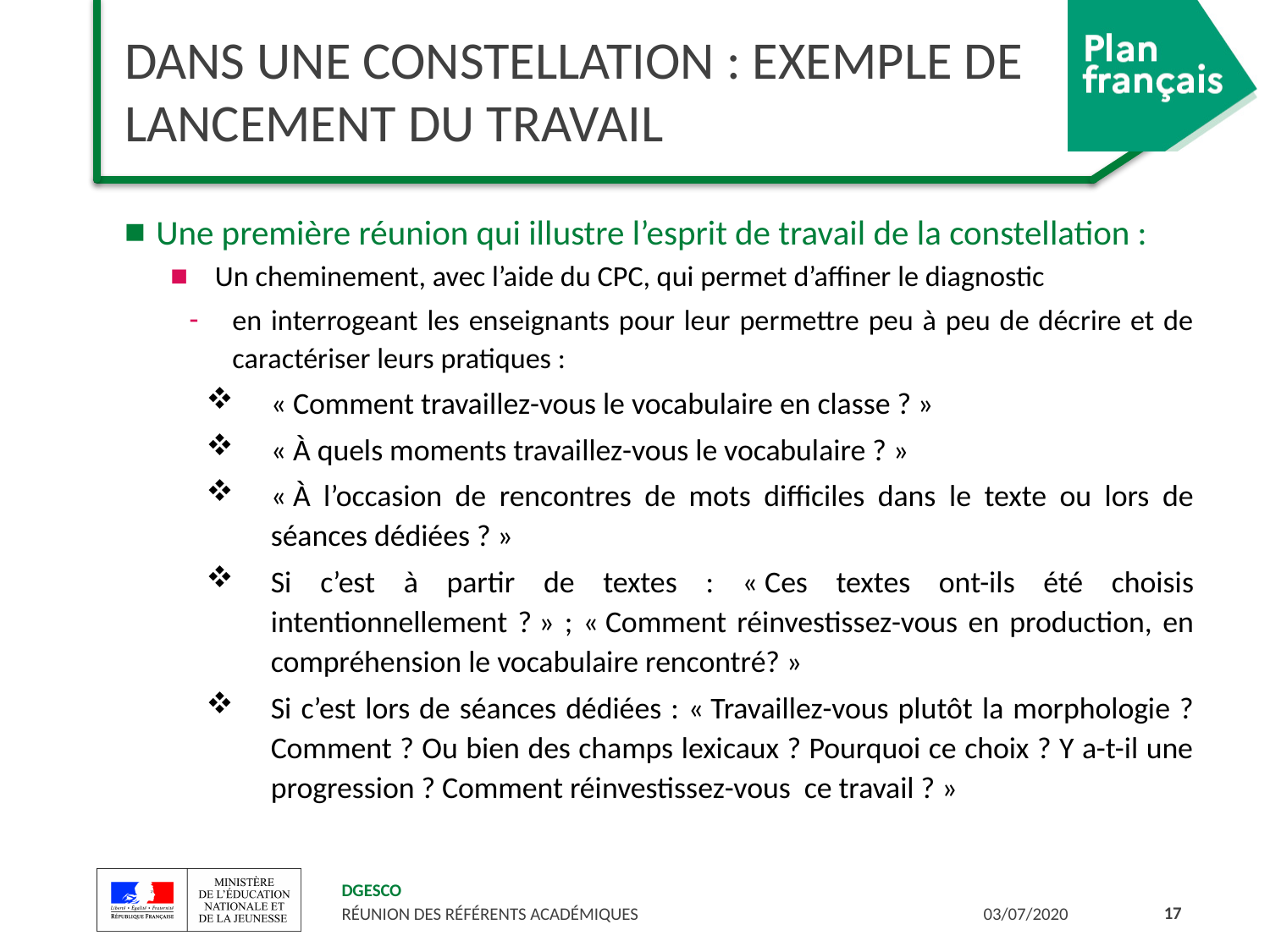

# Dans une constellation : exemple de lancement du travail
 Une première réunion qui illustre l’esprit de travail de la constellation :
 Un cheminement, avec l’aide du CPC, qui permet d’affiner le diagnostic
en interrogeant les enseignants pour leur permettre peu à peu de décrire et de caractériser leurs pratiques :
« Comment travaillez-vous le vocabulaire en classe ? »
« À quels moments travaillez-vous le vocabulaire ? »
« À l’occasion de rencontres de mots difficiles dans le texte ou lors de séances dédiées ? »
Si c’est à partir de textes : « Ces textes ont-ils été choisis intentionnellement ? » ; « Comment réinvestissez-vous en production, en compréhension le vocabulaire rencontré? »
Si c’est lors de séances dédiées : « Travaillez-vous plutôt la morphologie ? Comment ? Ou bien des champs lexicaux ? Pourquoi ce choix ? Y a-t-il une progression ? Comment réinvestissez-vous  ce travail ? »

17